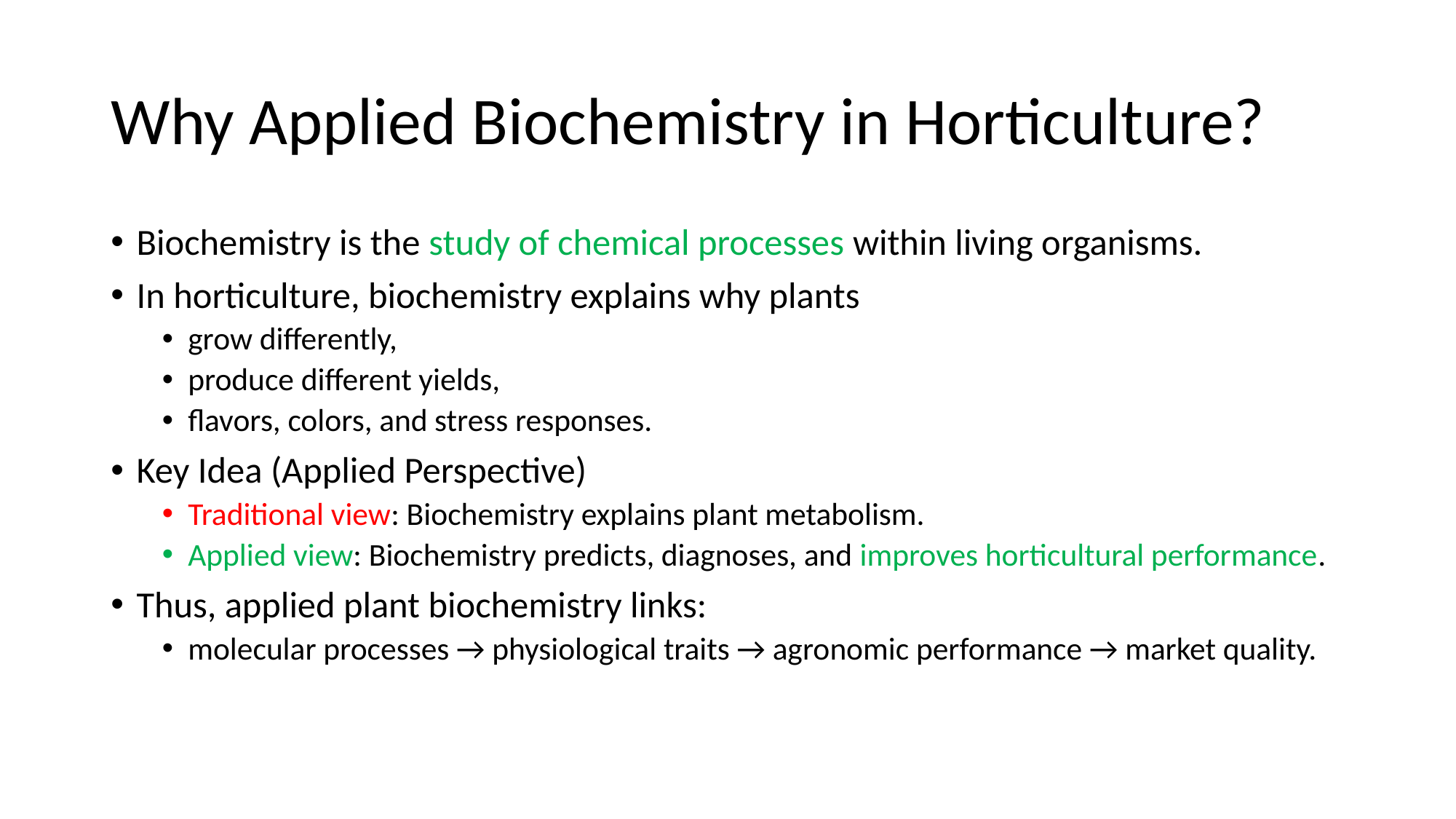

# Why Applied Biochemistry in Horticulture?
Biochemistry is the study of chemical processes within living organisms.
In horticulture, biochemistry explains why plants
grow differently,
produce different yields,
flavors, colors, and stress responses.
Key Idea (Applied Perspective)
Traditional view: Biochemistry explains plant metabolism.
Applied view: Biochemistry predicts, diagnoses, and improves horticultural performance.
Thus, applied plant biochemistry links:
molecular processes → physiological traits → agronomic performance → market quality.